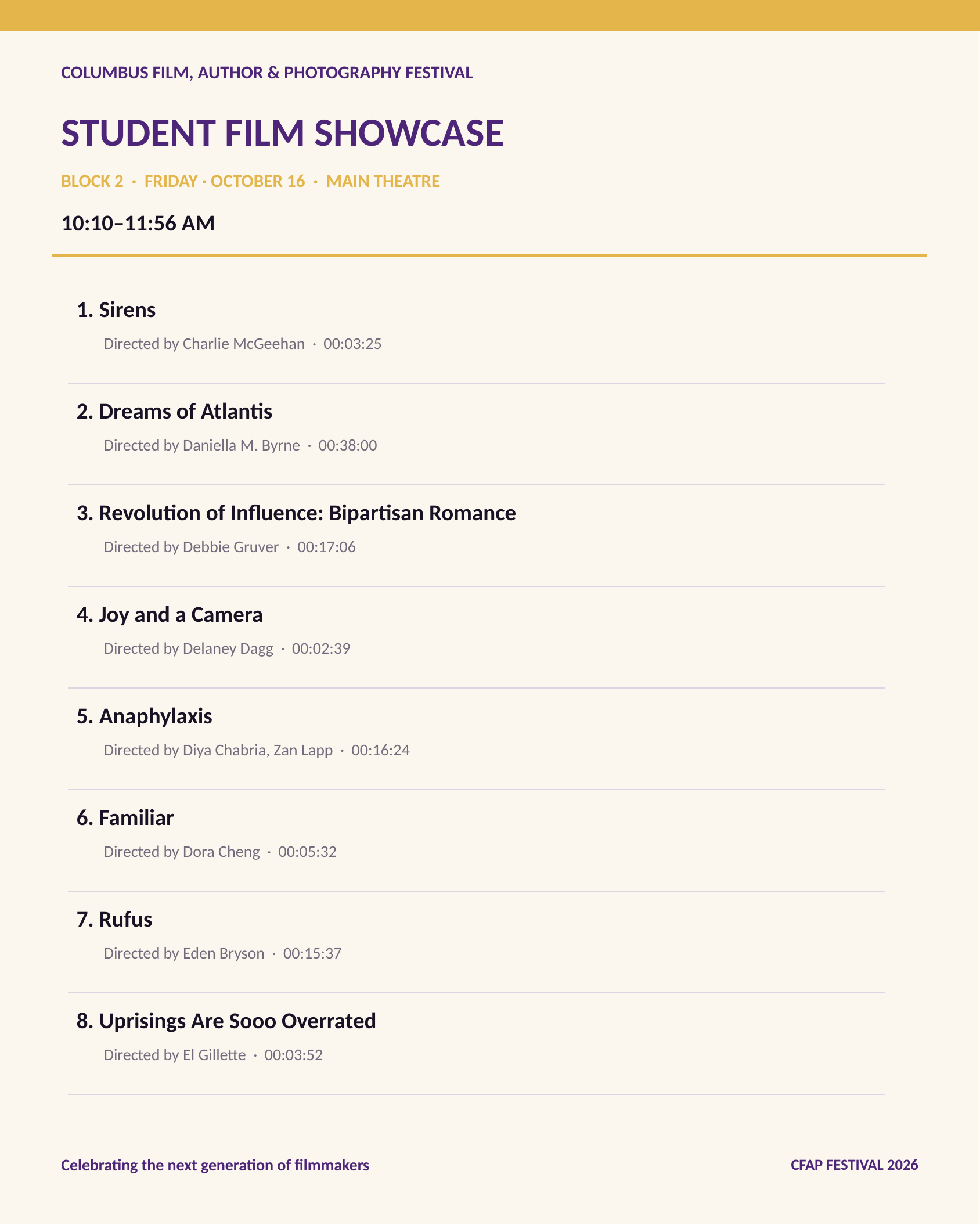

COLUMBUS FILM, AUTHOR & PHOTOGRAPHY FESTIVAL
STUDENT FILM SHOWCASE
BLOCK 2  ·  FRIDAY · OCTOBER 16  ·  MAIN THEATRE
10:10–11:56 AM

1. Sirens
Directed by Charlie McGeehan  ·  00:03:25

2. Dreams of Atlantis
Directed by Daniella M. Byrne  ·  00:38:00

3. Revolution of Influence: Bipartisan Romance
Directed by Debbie Gruver  ·  00:17:06

4. Joy and a Camera
Directed by Delaney Dagg  ·  00:02:39

5. Anaphylaxis
Directed by Diya Chabria, Zan Lapp  ·  00:16:24

6. Familiar
Directed by Dora Cheng  ·  00:05:32

7. Rufus
Directed by Eden Bryson  ·  00:15:37

8. Uprisings Are Sooo Overrated
Directed by El Gillette  ·  00:03:52

Celebrating the next generation of filmmakers
CFAP FESTIVAL 2026